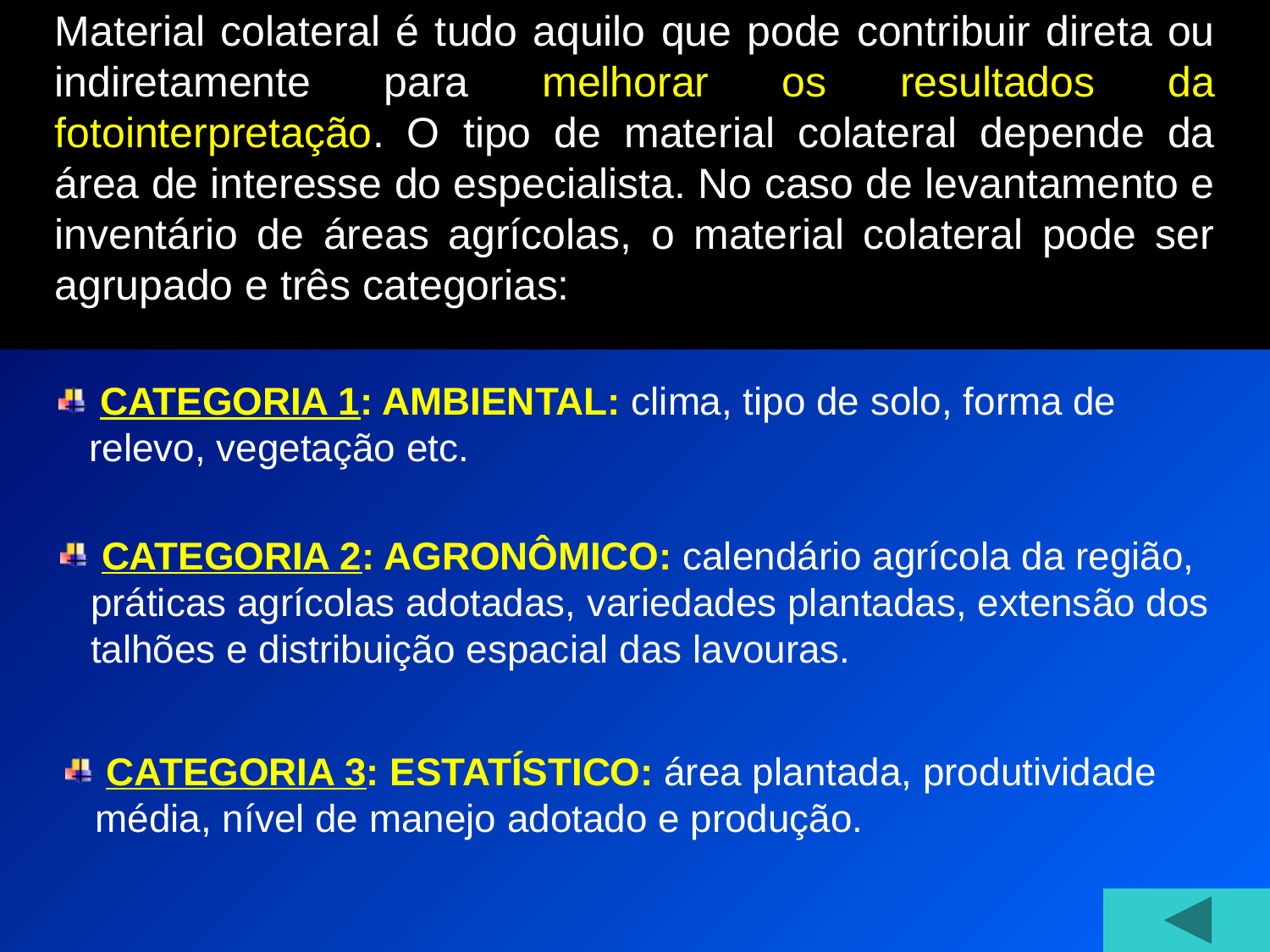

Material colateral é tudo aquilo que pode contribuir direta ou indiretamente para melhorar os resultados da fotointerpretação. O tipo de material colateral depende da área de interesse do especialista. No caso de levantamento e inventário de áreas agrícolas, o material colateral pode ser agrupado e três categorias:
 CATEGORIA 1: AMBIENTAL: clima, tipo de solo, forma de relevo, vegetação etc.
 CATEGORIA 2: AGRONÔMICO: calendário agrícola da região, práticas agrícolas adotadas, variedades plantadas, extensão dos talhões e distribuição espacial das lavouras.
 CATEGORIA 3: ESTATÍSTICO: área plantada, produtividade média, nível de manejo adotado e produção.